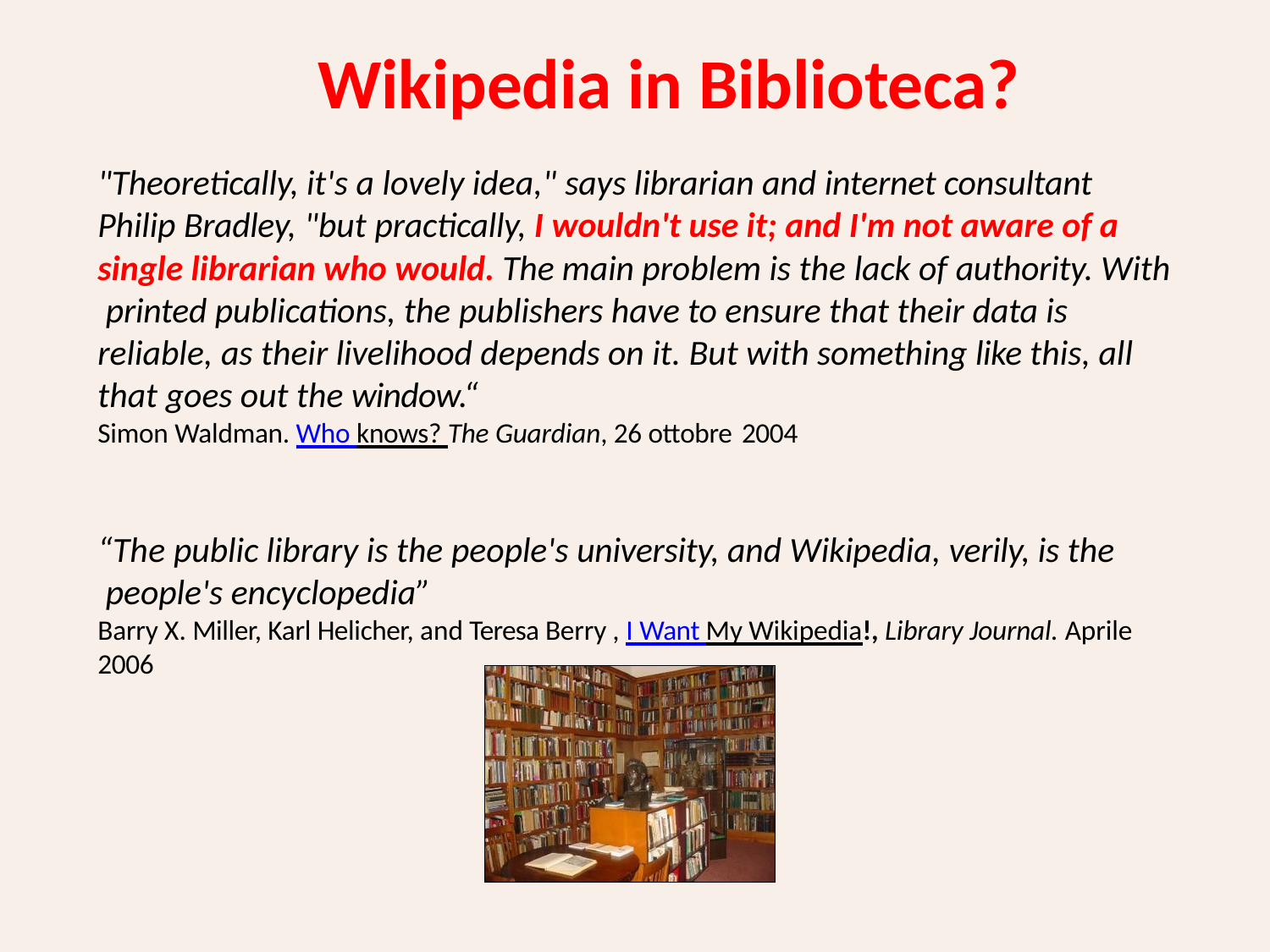

# Wikipedia in Biblioteca?
"Theoretically, it's a lovely idea," says librarian and internet consultant  Philip Bradley, "but practically, I wouldn't use it; and I'm not aware of a  single librarian who would. The main problem is the lack of authority. With  printed publications, the publishers have to ensure that their data is  reliable, as their livelihood depends on it. But with something like this, all
that goes out the window.“
Simon Waldman. Who knows? The Guardian, 26 ottobre 2004

“The public library is the people's university, and Wikipedia, verily, is the  people's encyclopedia”
Barry X. Miller, Karl Helicher, and Teresa Berry , I Want My Wikipedia!, Library Journal. Aprile  2006